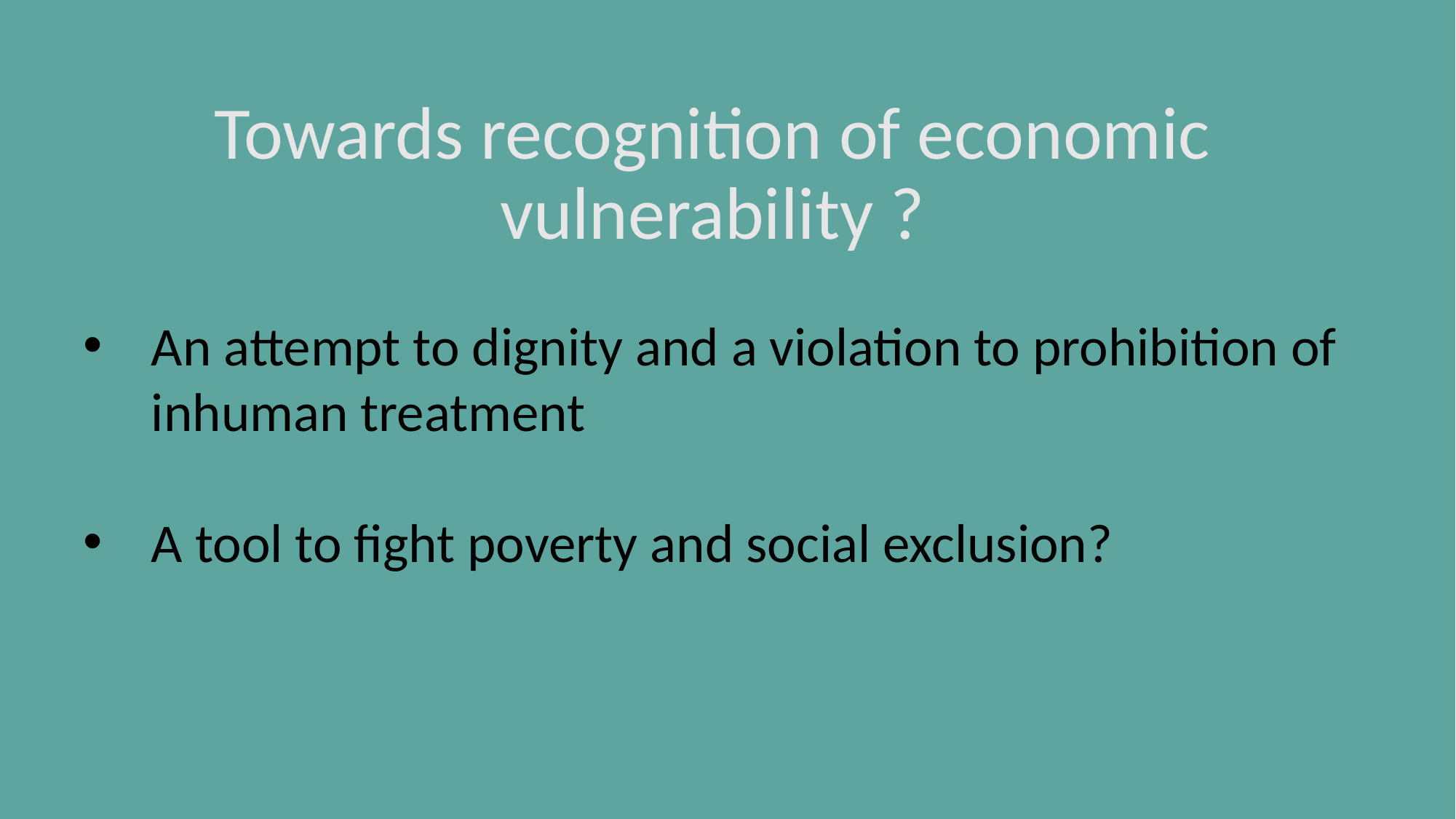

# Towards recognition of economic vulnerability ?
An attempt to dignity and a violation to prohibition of inhuman treatment

A tool to fight poverty and social exclusion?